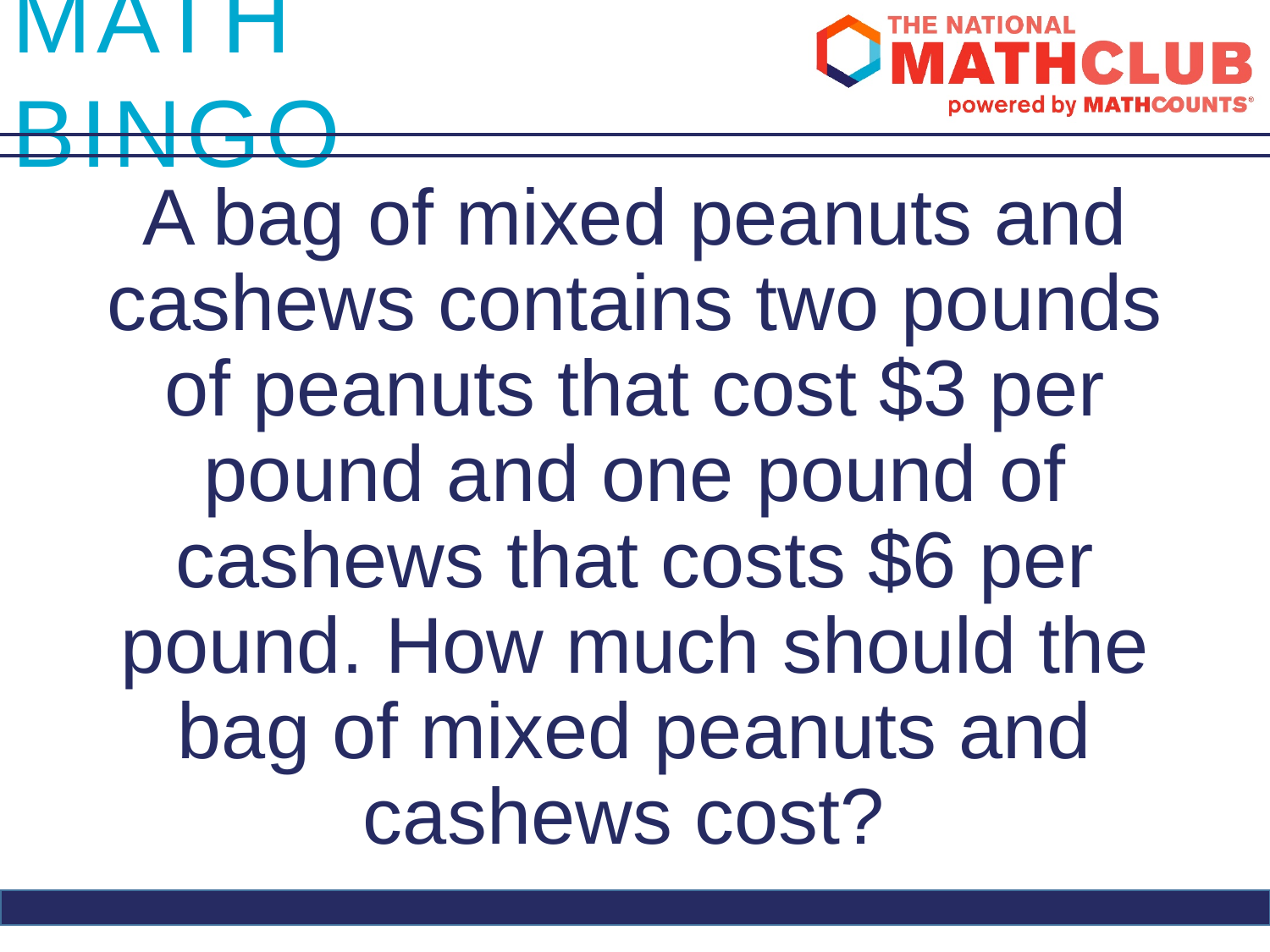

A bag of mixed peanuts and cashews contains two pounds of peanuts that cost $3 per pound and one pound of cashews that costs $6 per pound. How much should the bag of mixed peanuts and cashews cost?